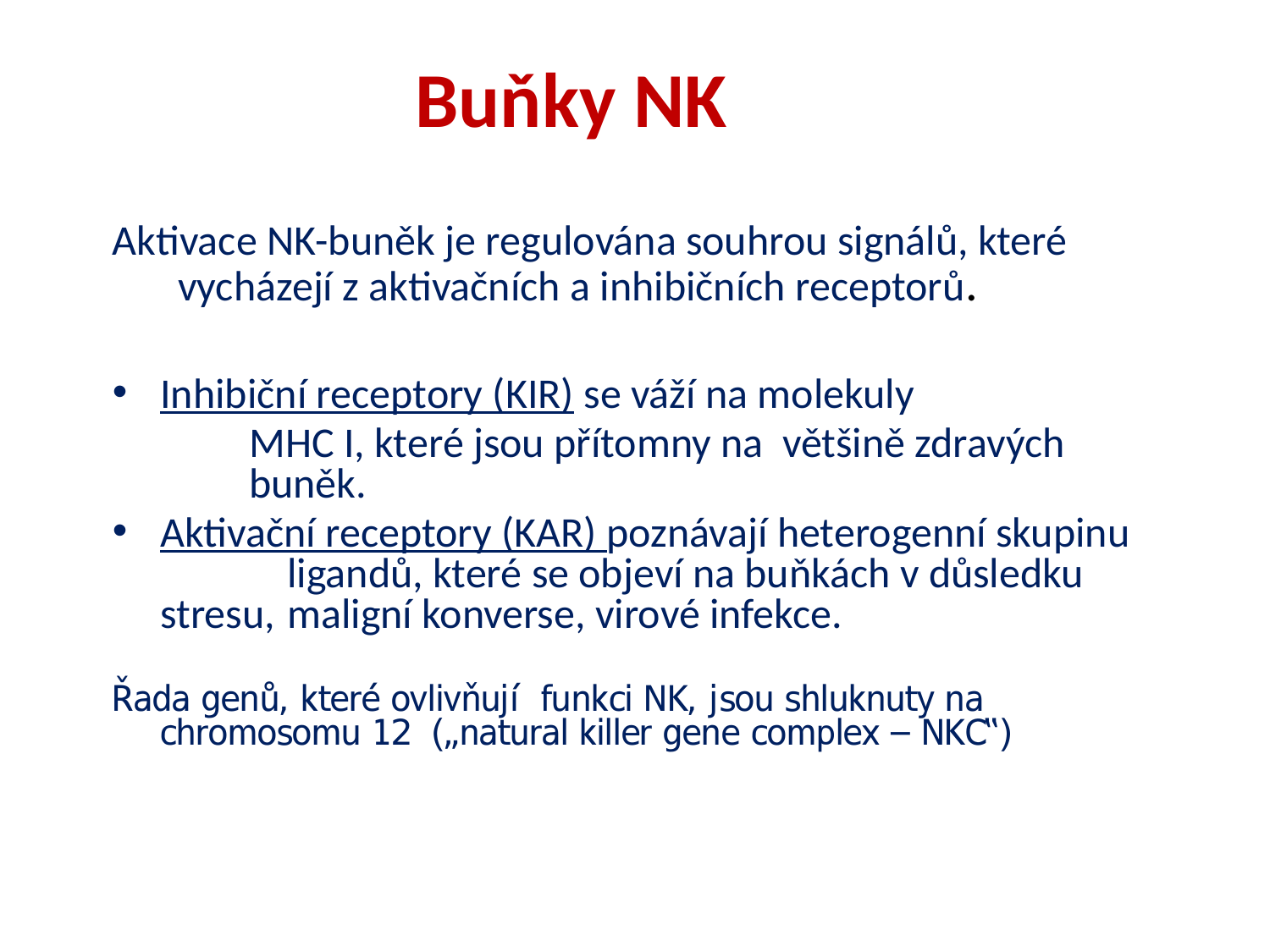

Buňky NK
Aktivace NK-buněk je regulována souhrou signálů, které vycházejí z aktivačních a inhibičních receptorů.

Inhibiční receptory (KIR) se váží na molekuly
   	 MHC I, které jsou přítomny na  většině zdravých                        	 buněk.
Aktivační receptory (KAR) poznávají heterogenní skupinu     	ligandů, které se objeví na buňkách v důsledku stresu, 	maligní konverse, virové infekce.

Řada genů, které ovlivňují  funkci NK, jsou shluknuty na chromosomu 12  („natural killer gene complex – NKC“)